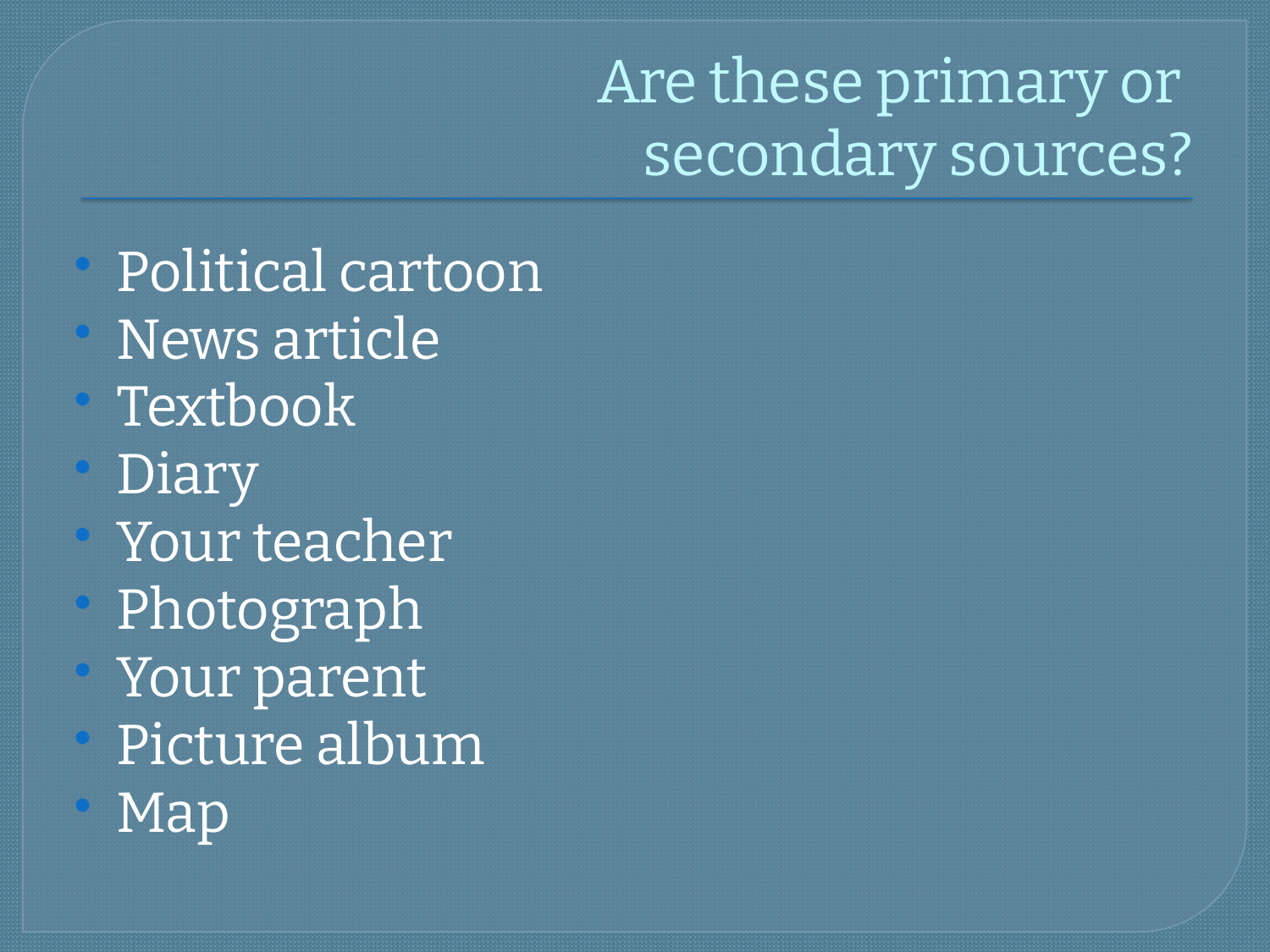

# Are these primary or secondary sources?
Political cartoon
News article
Textbook
Diary
Your teacher
Photograph
Your parent
Picture album
Map